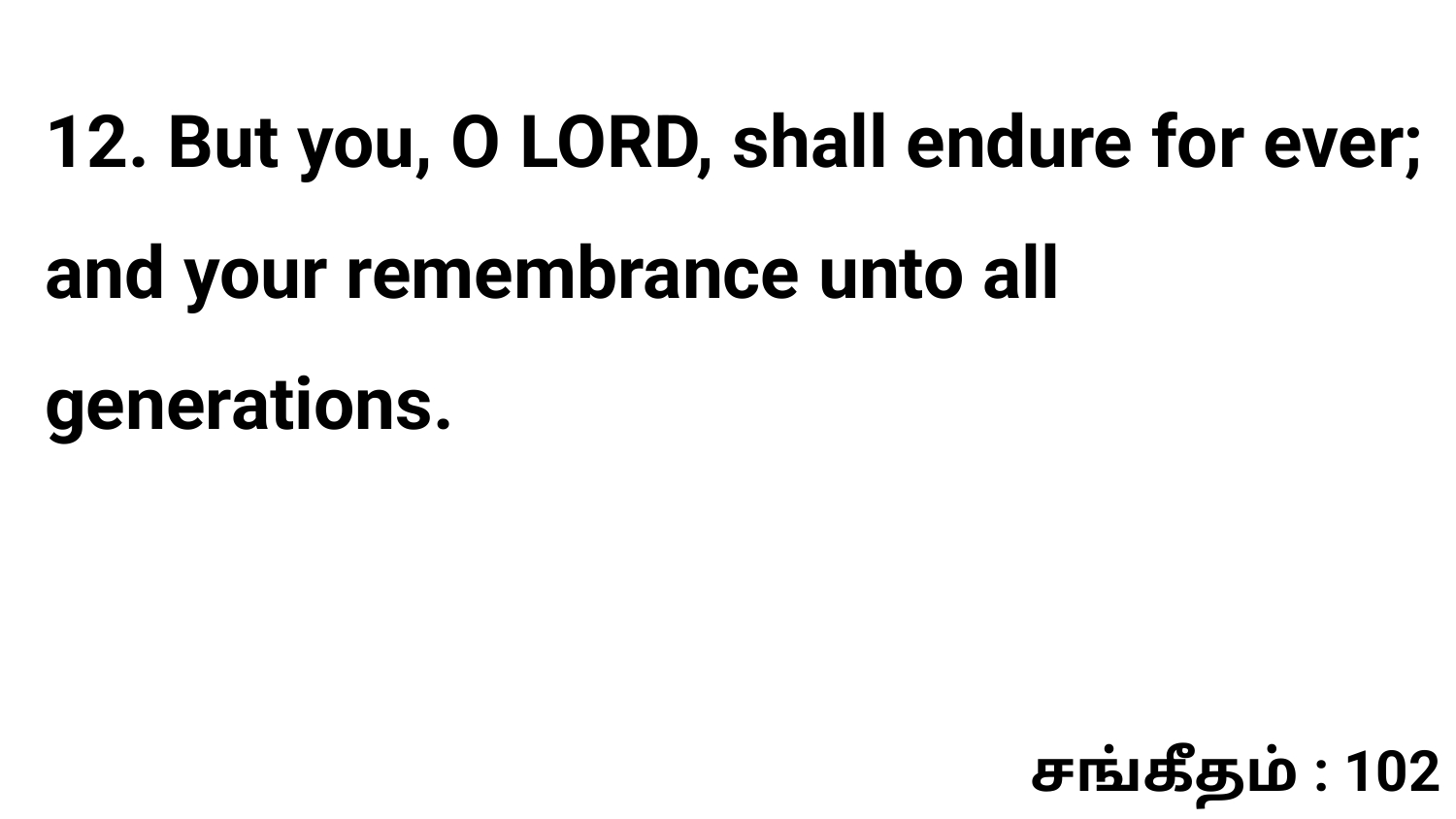

12. But you, O LORD, shall endure for ever; and your remembrance unto all generations.
சங்கீதம் : 102